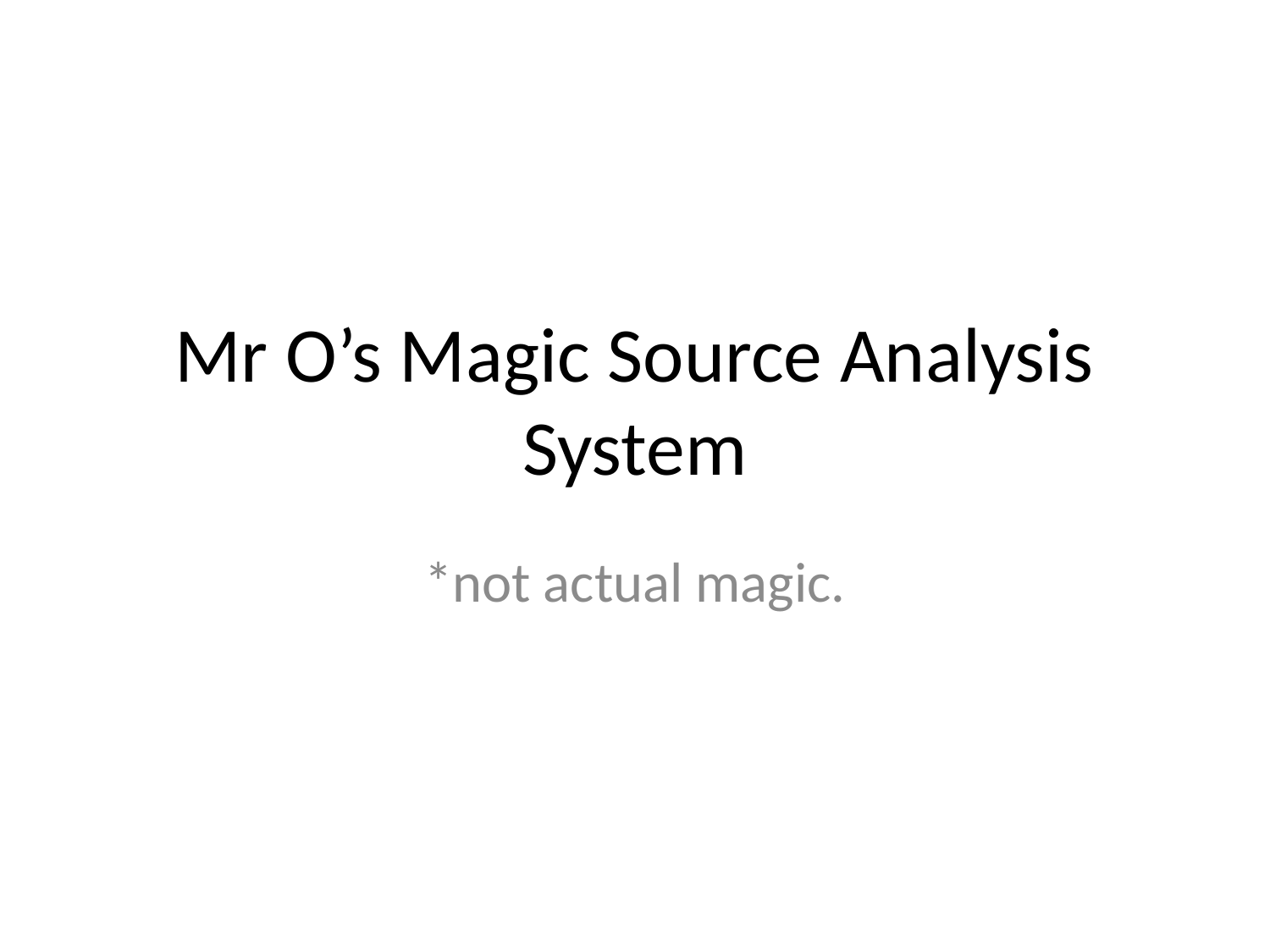

# Mr O’s Magic Source Analysis System
*not actual magic.